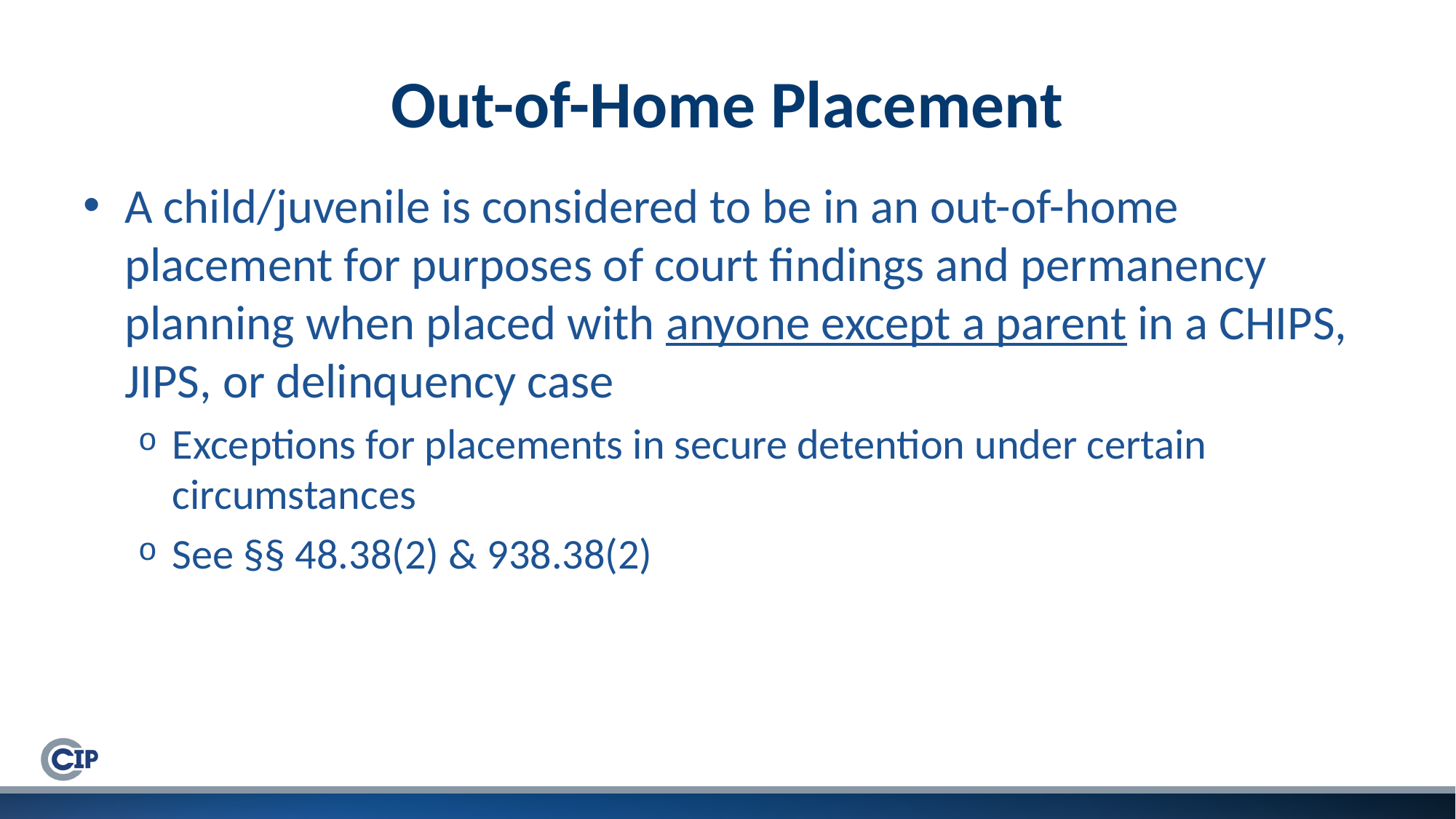

# Out-of-Home Placement
A child/juvenile is considered to be in an out-of-home placement for purposes of court findings and permanency planning when placed with anyone except a parent in a CHIPS, JIPS, or delinquency case
Exceptions for placements in secure detention under certain circumstances
See §§ 48.38(2) & 938.38(2)